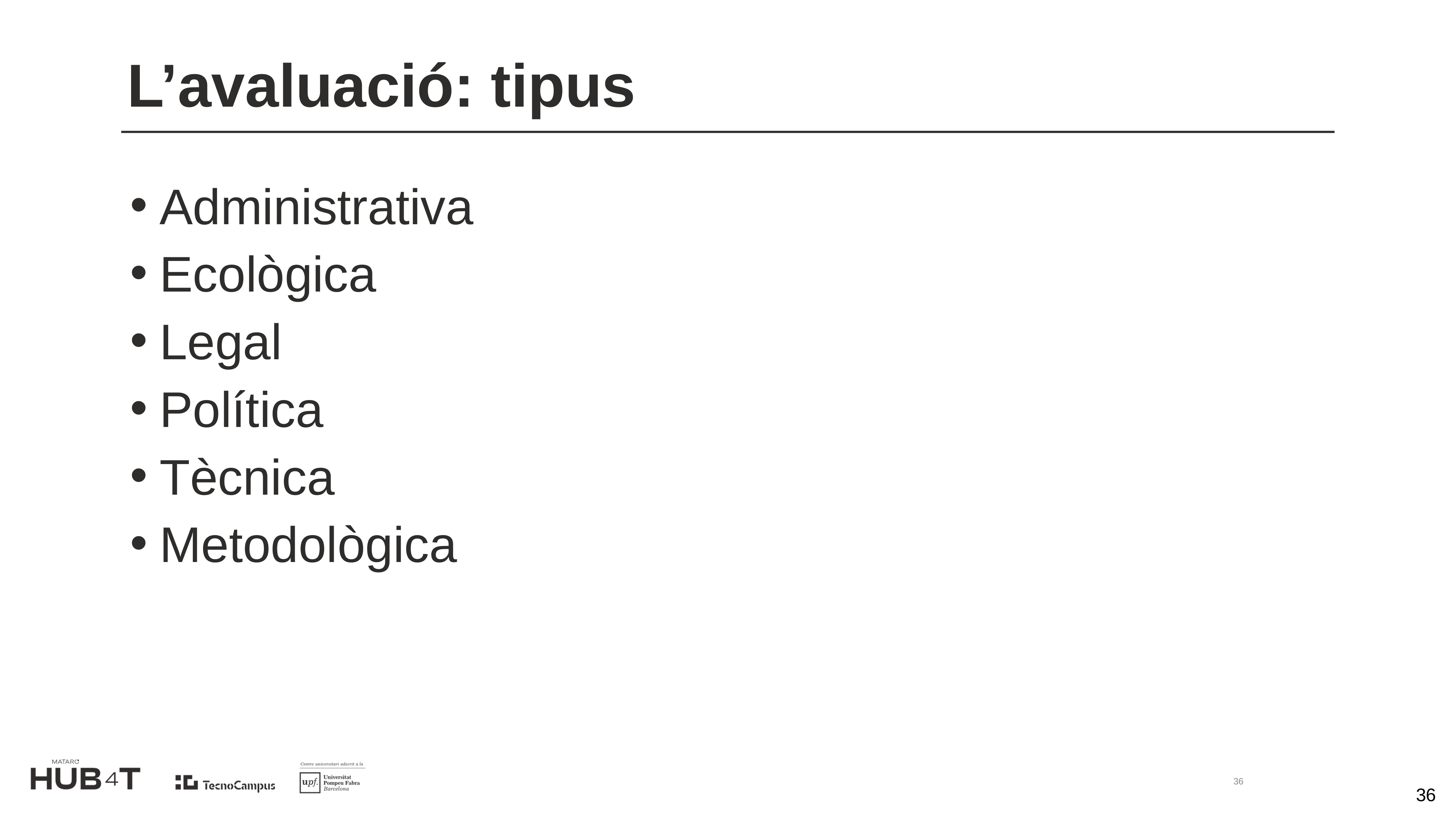

# L’avaluació: tipus
Administrativa
Ecològica
Legal
Política
Tècnica
Metodològica
36